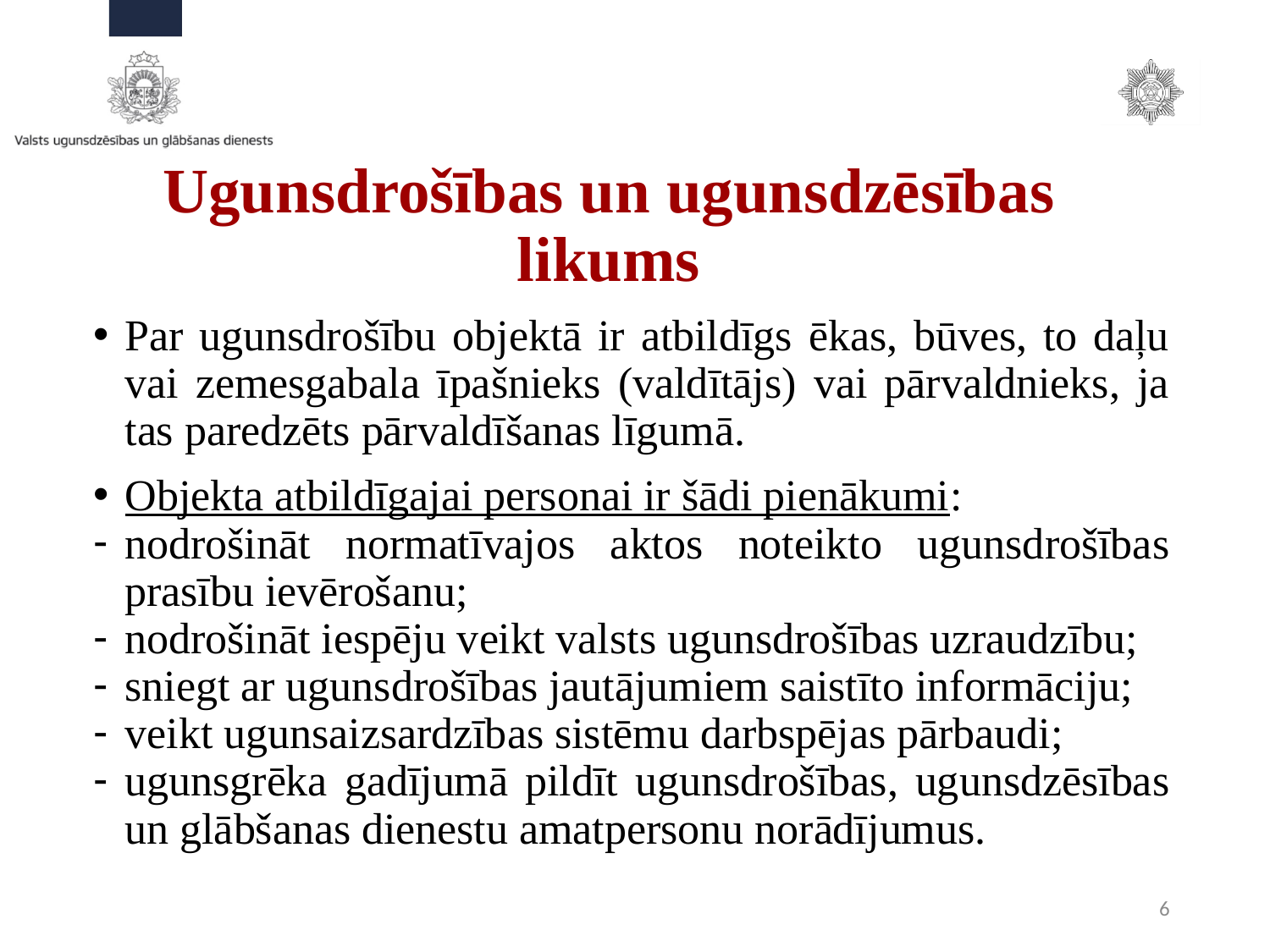

# Ugunsdrošības un ugunsdzēsības likums
Par ugunsdrošību objektā ir atbildīgs ēkas, būves, to daļu vai zemesgabala īpašnieks (valdītājs) vai pārvaldnieks, ja tas paredzēts pārvaldīšanas līgumā.
Objekta atbildīgajai personai ir šādi pienākumi:
nodrošināt normatīvajos aktos noteikto ugunsdrošības prasību ievērošanu;
nodrošināt iespēju veikt valsts ugunsdrošības uzraudzību;
sniegt ar ugunsdrošības jautājumiem saistīto informāciju;
veikt ugunsaizsardzības sistēmu darbspējas pārbaudi;
ugunsgrēka gadījumā pildīt ugunsdrošības, ugunsdzēsības un glābšanas dienestu amatpersonu norādījumus.

6